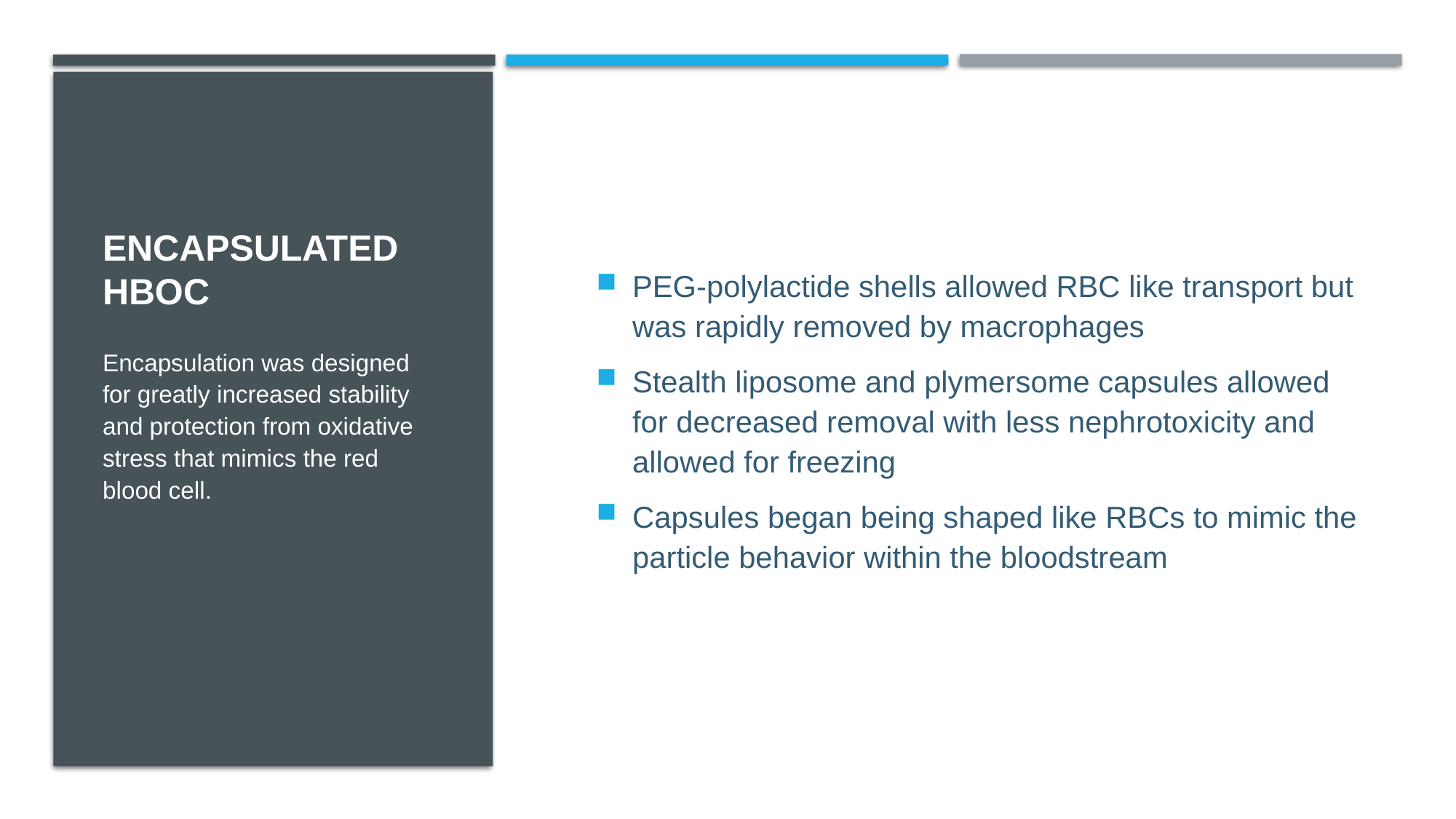

# Encapsulated HBOC
PEG-polylactide shells allowed RBC like transport but was rapidly removed by macrophages
Stealth liposome and plymersome capsules allowed for decreased removal with less nephrotoxicity and allowed for freezing
Capsules began being shaped like RBCs to mimic the particle behavior within the bloodstream
Encapsulation was designed for greatly increased stability and protection from oxidative stress that mimics the red blood cell.